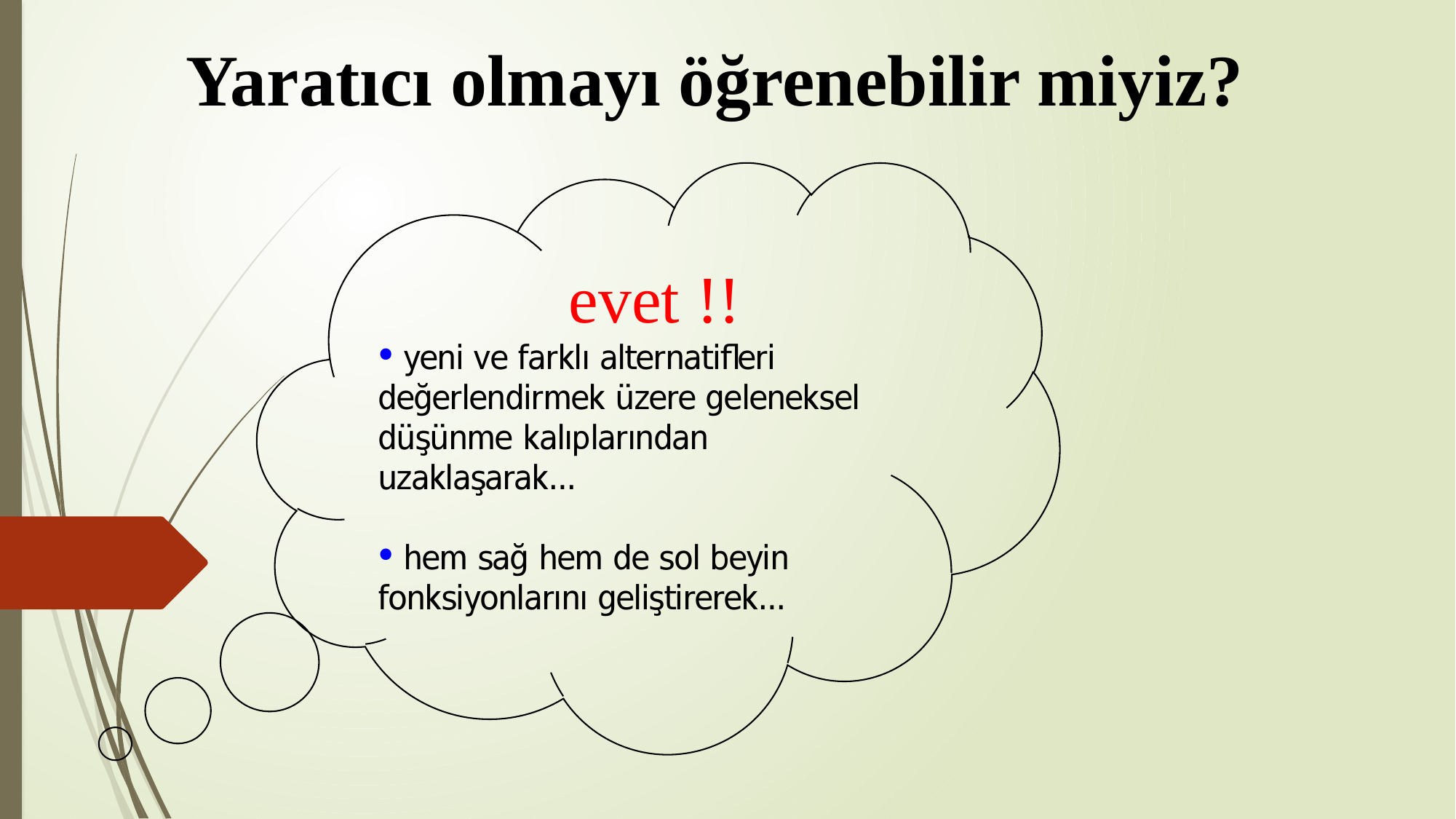

Yaratıcı olmayı öğrenebilir miyiz?
   evet !!
 yeni ve farklı alternatifleri değerlendirmek üzere geleneksel düşünme kalıplarından uzaklaşarak…

 hem sağ hem de sol beyin fonksiyonlarını geliştirerek…